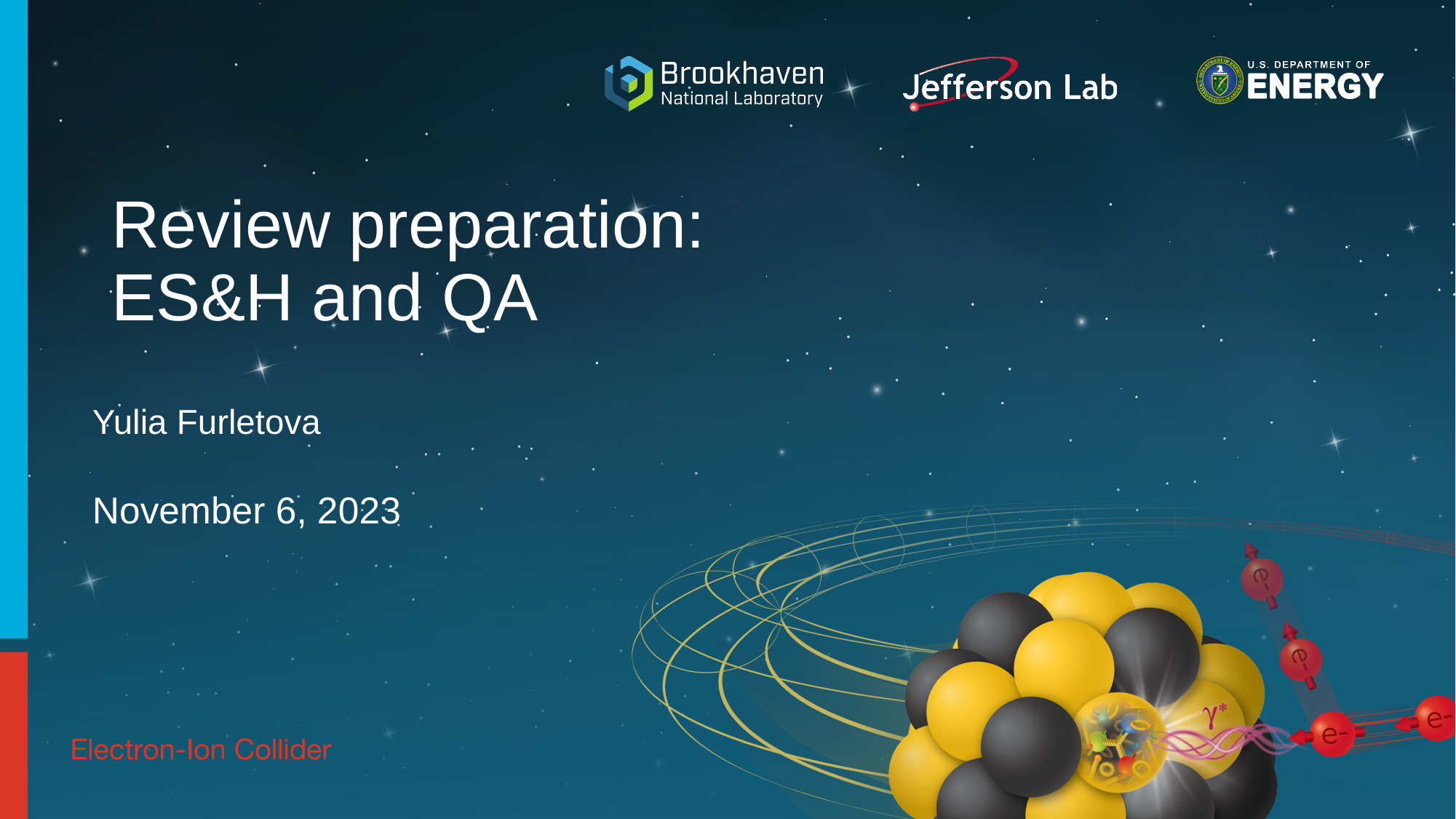

Review preparation:
ES&H and QA
Yulia Furletova

November 6, 2023